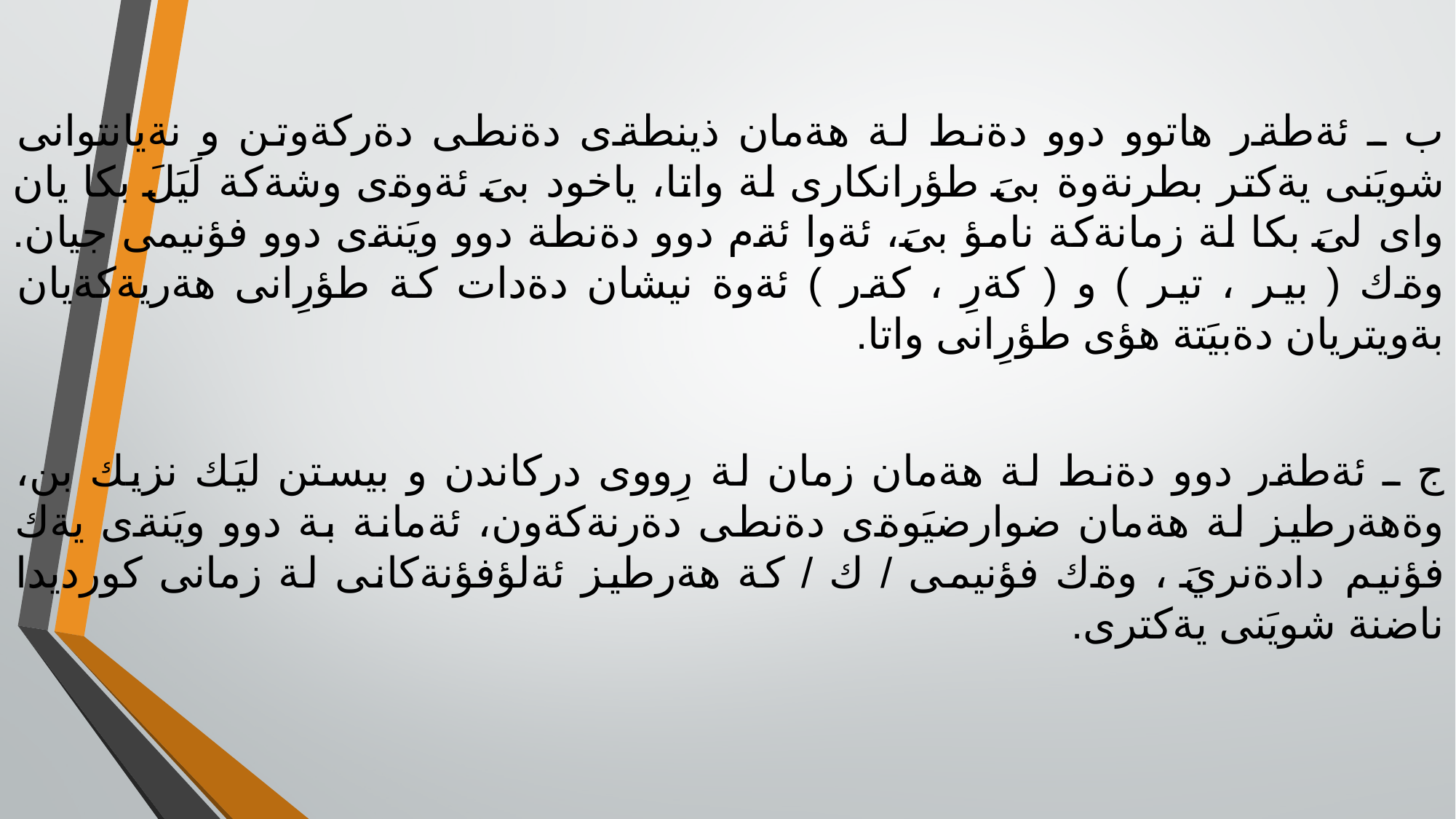

ب ـ ئةطةر هاتوو دوو دةنط لة هةمان ذينطةى دةنطى دةركةوتن و نةيانتوانى شويَنى يةكتر بطرنةوة بىَ طؤرانكارى لة واتا، ياخود بىَ ئةوةى وشةكة لَيَلَ بكا يان واى لىَ بكا لة زمانةكة نامؤ بىَ، ئةوا ئةم دوو دةنطة دوو ويَنةى دوو فؤنيمى جيان. وةك ( بير ، تير ) و ( كةرِ ، كةر ) ئةوة نيشان دةدات كة طؤرِانى هةريةكةيان بةويتريان دةبيَتة هؤى طؤرِانى واتا.

ج ـ ئةطةر دوو دةنط لة هةمان زمان لة رِووى دركاندن و بيستن ليَك نزيك بن، وةهةرطيز لة هةمان ضوارضيَوةى دةنطى دةرنةكةون، ئةمانة بة دوو ويَنةى يةك فؤنيم دادةنريَ ، وةك فؤنيمى / ك / كة هةرطيز ئةلؤفؤنةكانى لة زمانى كورديدا ناضنة شويَنى يةكترى.